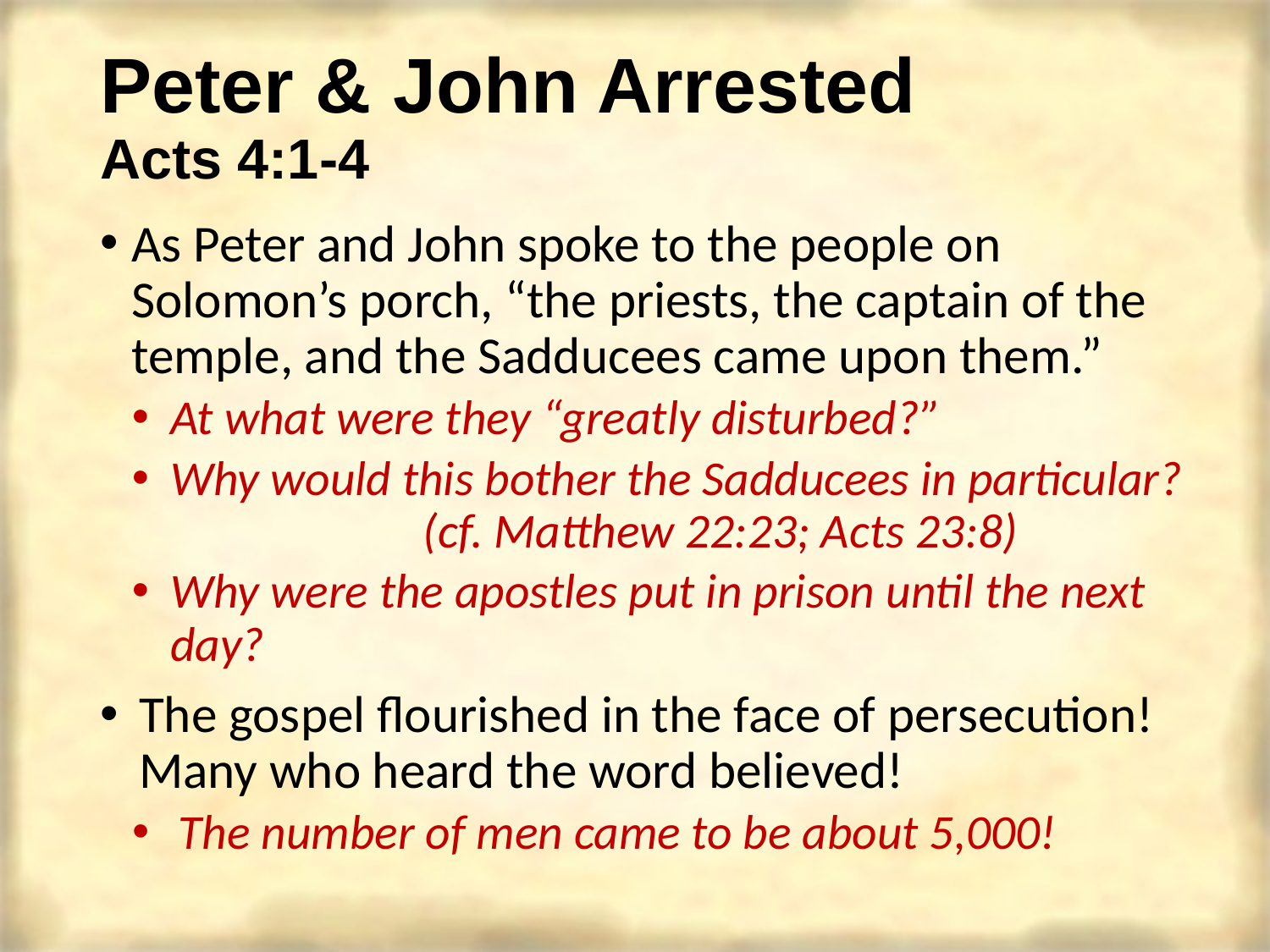

# Peter & John Arrested Acts 4:1-4
As Peter and John spoke to the people on Solomon’s porch, “the priests, the captain of the temple, and the Sadducees came upon them.”
At what were they “greatly disturbed?”
Why would this bother the Sadducees in particular?                         (cf. Matthew 22:23; Acts 23:8)
Why were the apostles put in prison until the next day?
The gospel flourished in the face of persecution! Many who heard the word believed!
The number of men came to be about 5,000!